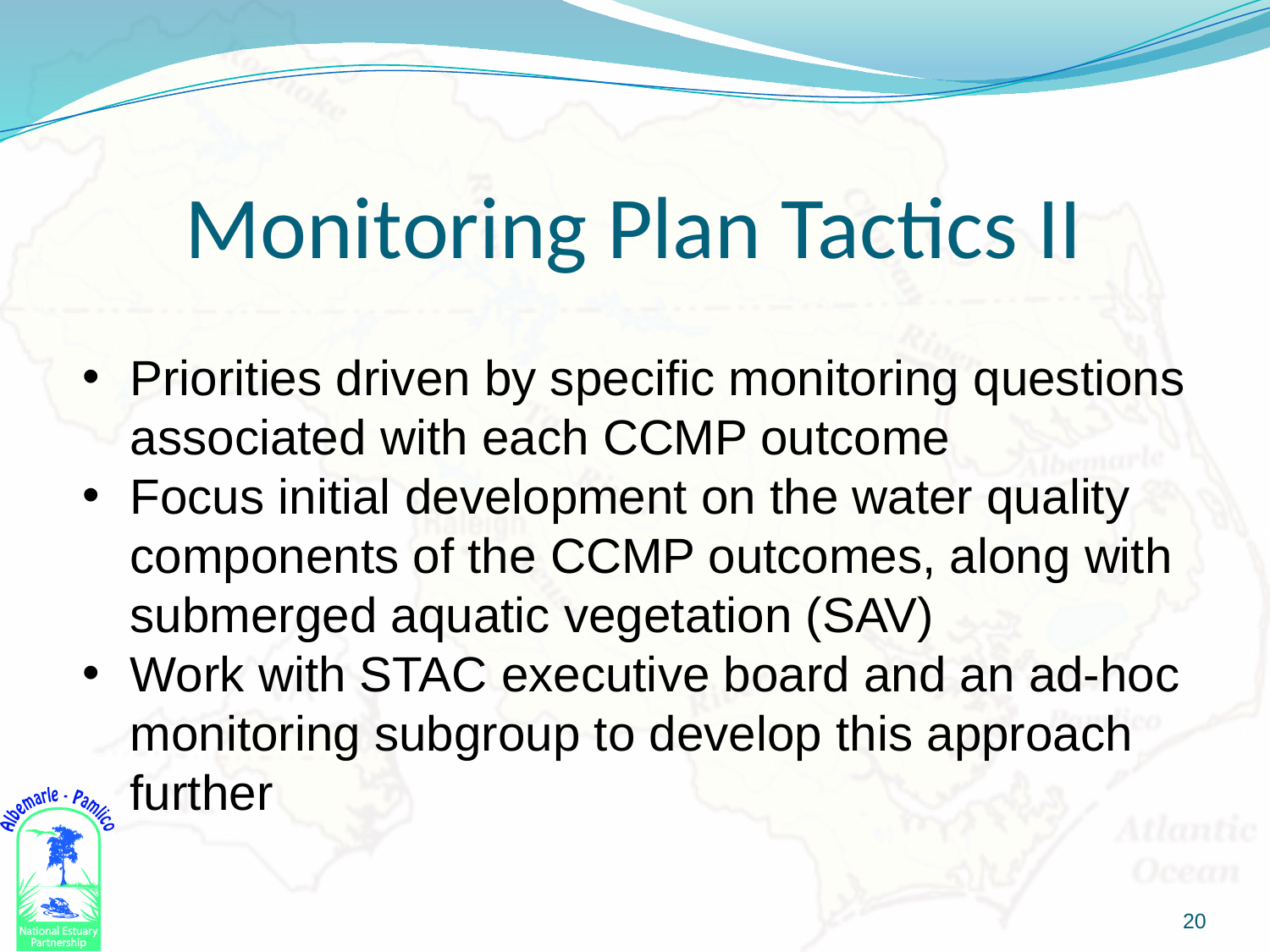

# Monitoring Plan Tactics II
Priorities driven by specific monitoring questions associated with each CCMP outcome
Focus initial development on the water quality components of the CCMP outcomes, along with submerged aquatic vegetation (SAV)
Work with STAC executive board and an ad-hoc monitoring subgroup to develop this approach further
20